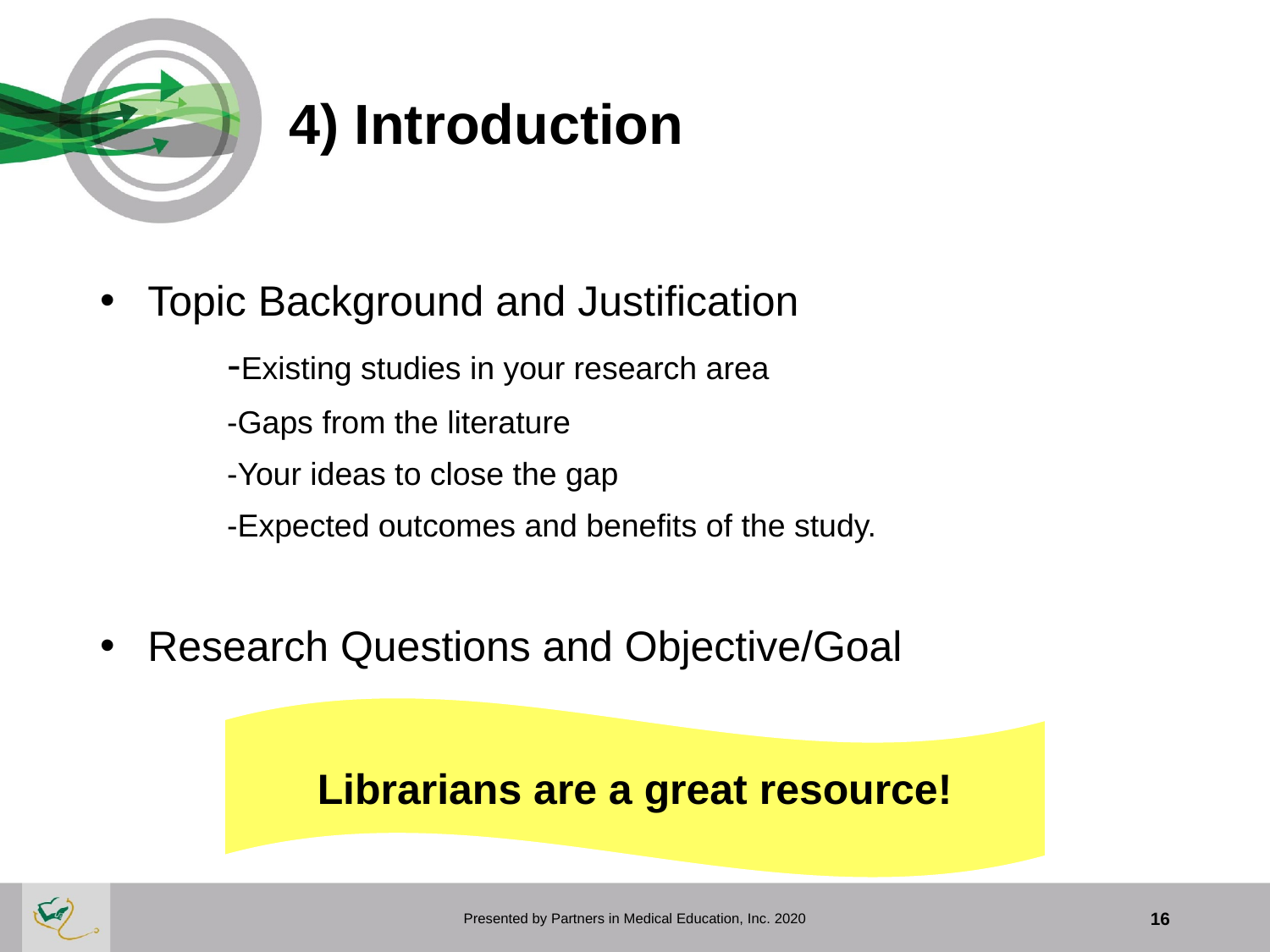

# 4) Introduction
Topic Background and Justification
	-Existing studies in your research area
	-Gaps from the literature
	-Your ideas to close the gap
	-Expected outcomes and benefits of the study.

Research Questions and Objective/Goal

Librarians are a great resource!
Presented by Partners in Medical Education, Inc. 2020
16